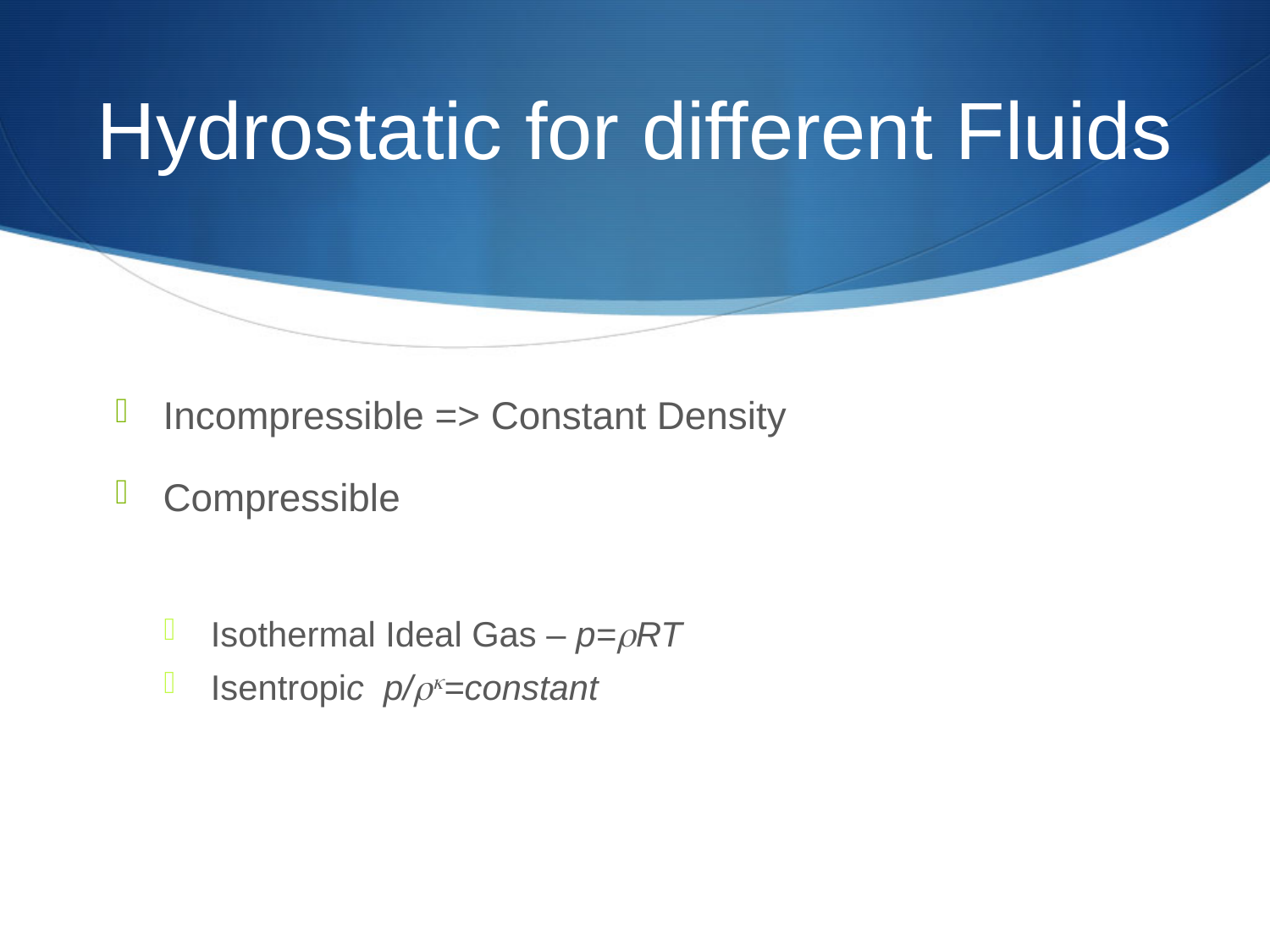

# Hydrostatic for different Fluids
Incompressible => Constant Density
Compressible

Isothermal Ideal Gas – p=ρRT
Isentropic  p/ρκ=constant